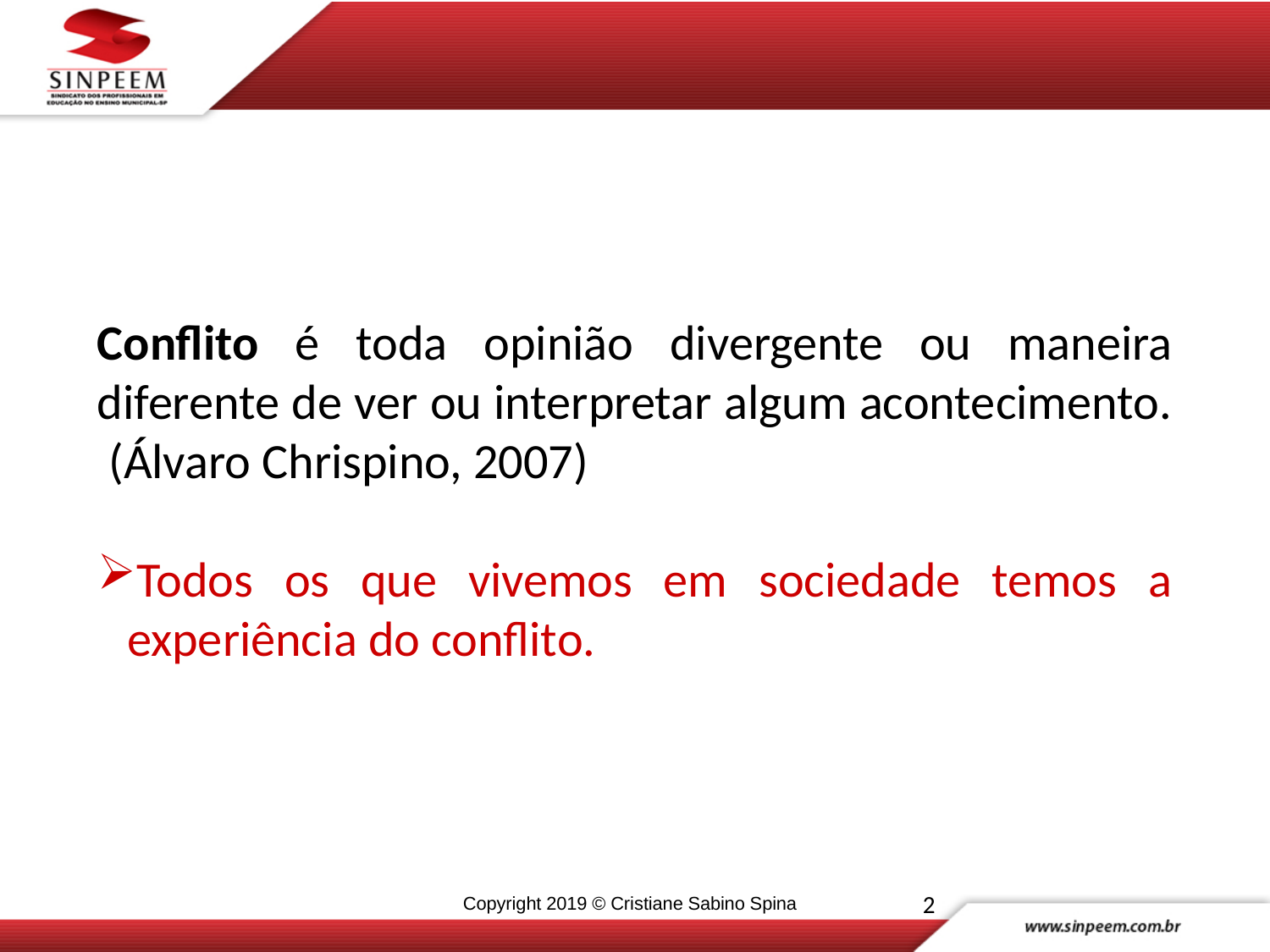

Conflito é toda opinião divergente ou maneira diferente de ver ou interpretar algum acontecimento.  (Álvaro Chrispino, 2007)

Todos os que vivemos em sociedade temos a experiência do conflito.
2